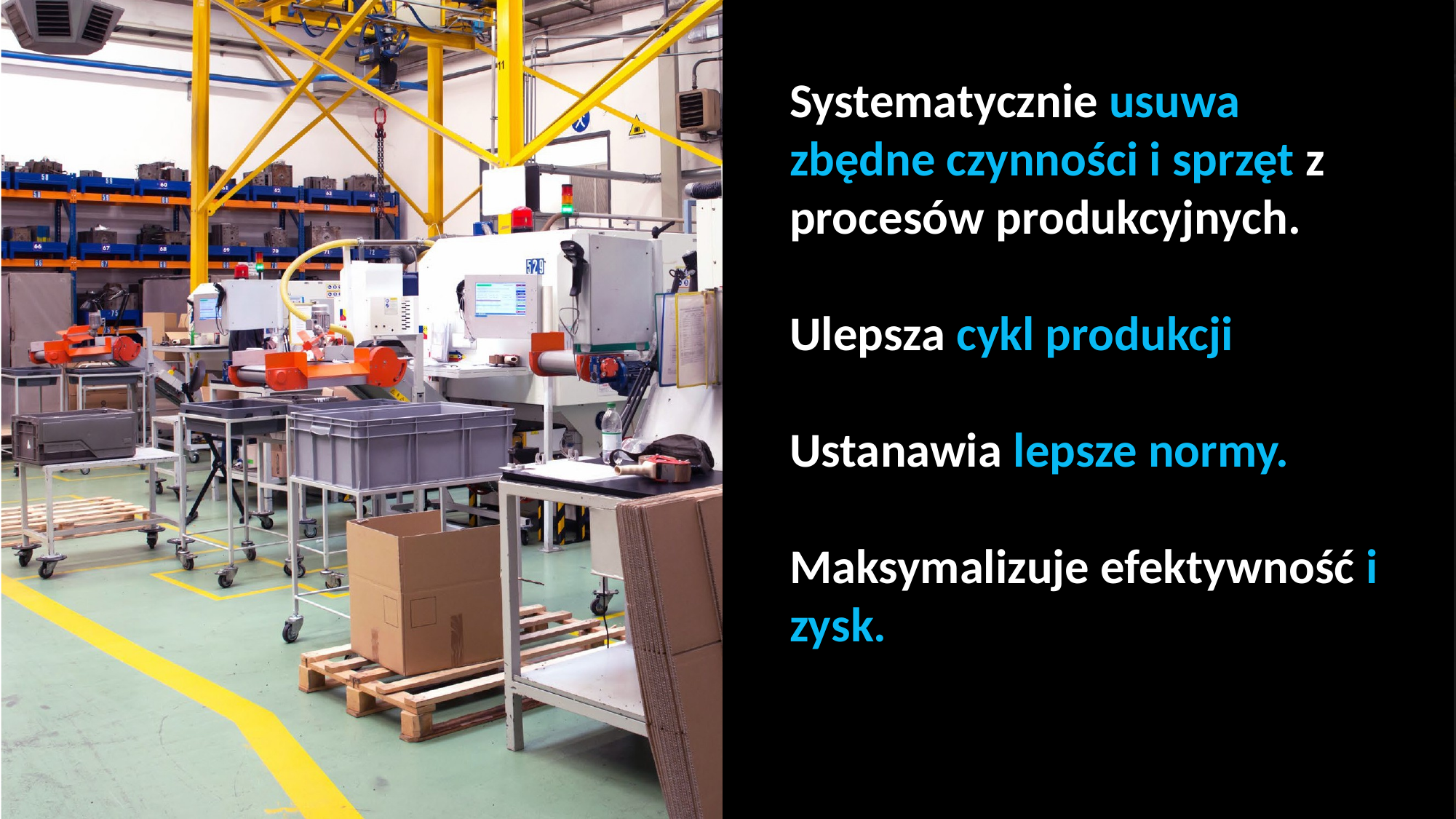

Systematycznie usuwa zbędne czynności i sprzęt z procesów produkcyjnych.

Ulepsza cykl produkcji

Ustanawia lepsze normy.

Maksymalizuje efektywność i zysk.